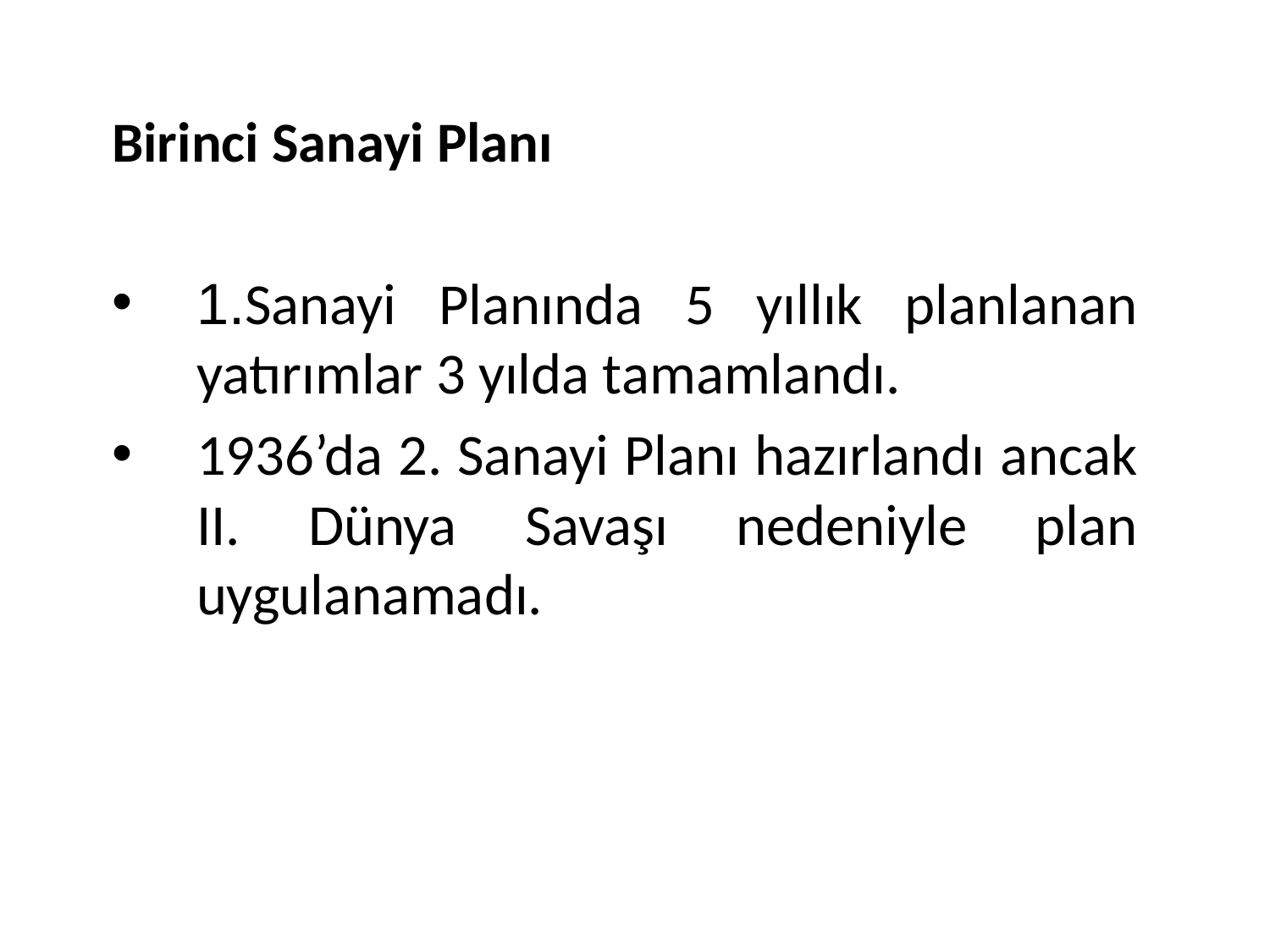

Birinci Sanayi Planı

1.Sanayi Planında 5 yıllık planlanan yatırımlar 3 yılda tamamlandı.
1936’da 2. Sanayi Planı hazırlandı ancak II. Dünya Savaşı nedeniyle plan uygulanamadı.